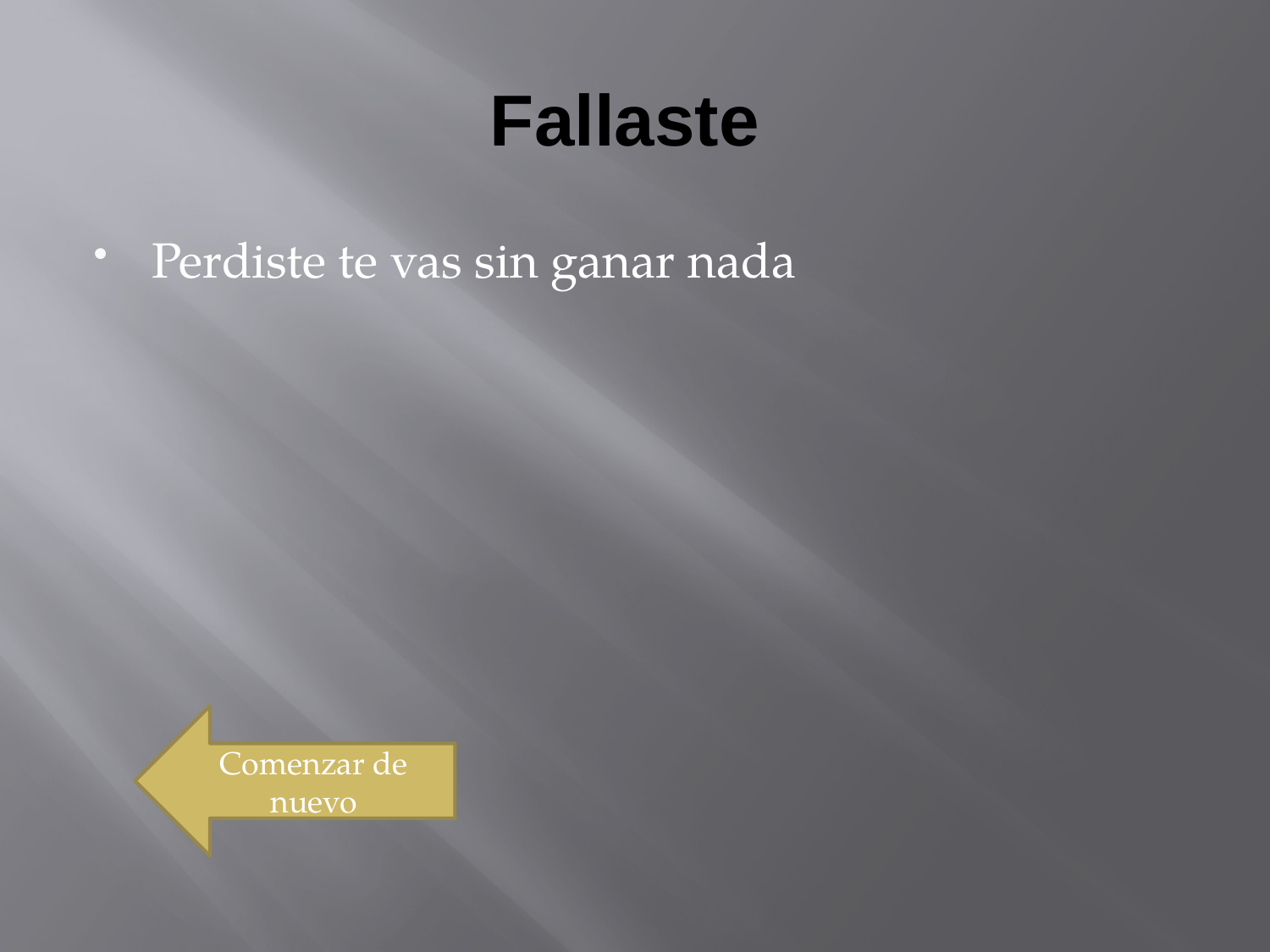

# Fallaste
Perdiste te vas sin ganar nada
Comenzar de nuevo